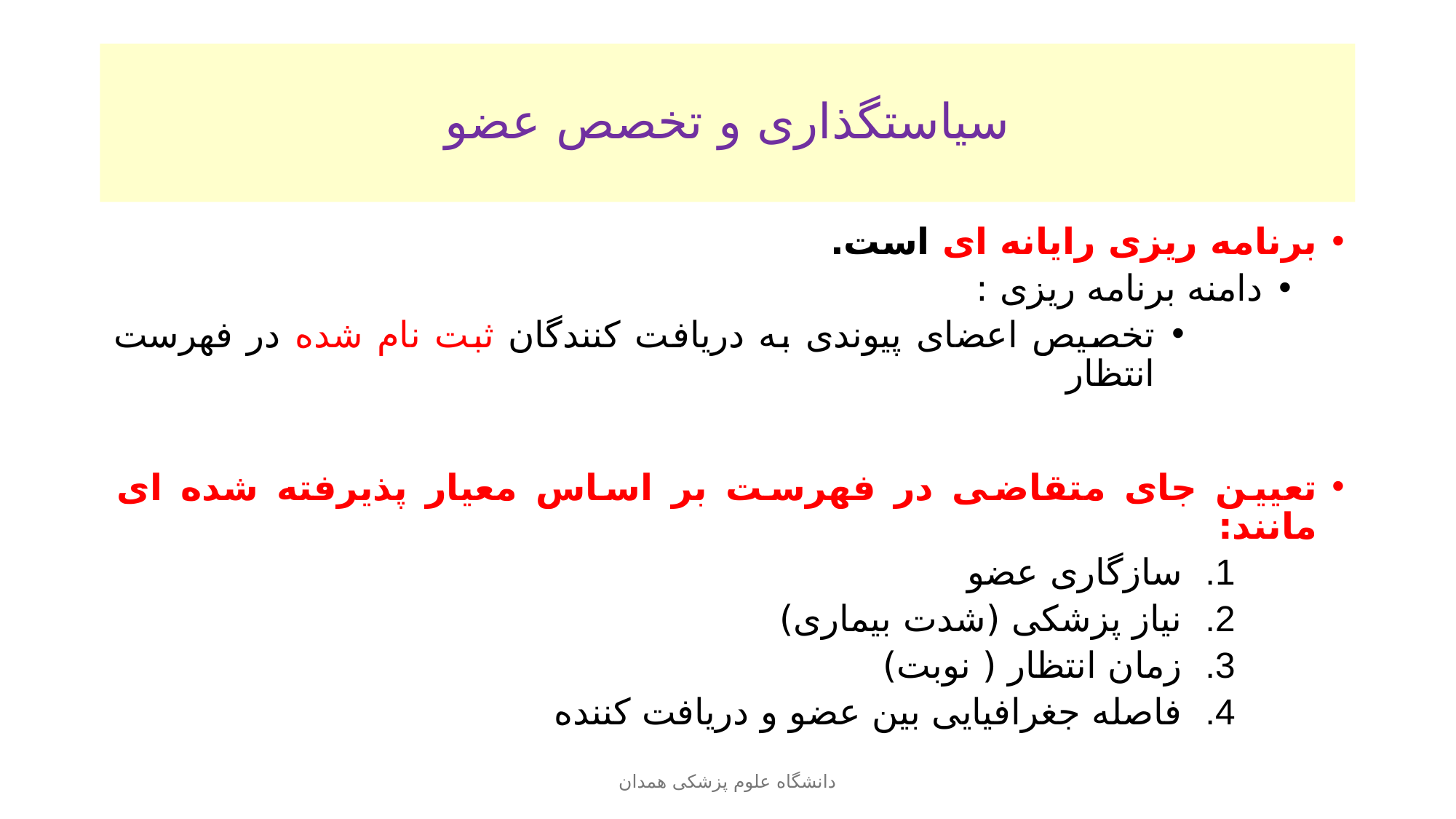

# سیاستگذاری و تخصص عضو
برنامه ریزی رایانه ای است.
دامنه برنامه ریزی :
تخصیص اعضای پیوندی به دریافت کنندگان ثبت نام شده در فهرست انتظار

تعیین جای متقاضی در فهرست بر اساس معیار پذیرفته شده ای مانند:
سازگاری عضو
نیاز پزشکی (شدت بیماری)
زمان انتظار ( نوبت)
فاصله جغرافیایی بین عضو و دریافت کننده
دانشگاه علوم پزشکی همدان